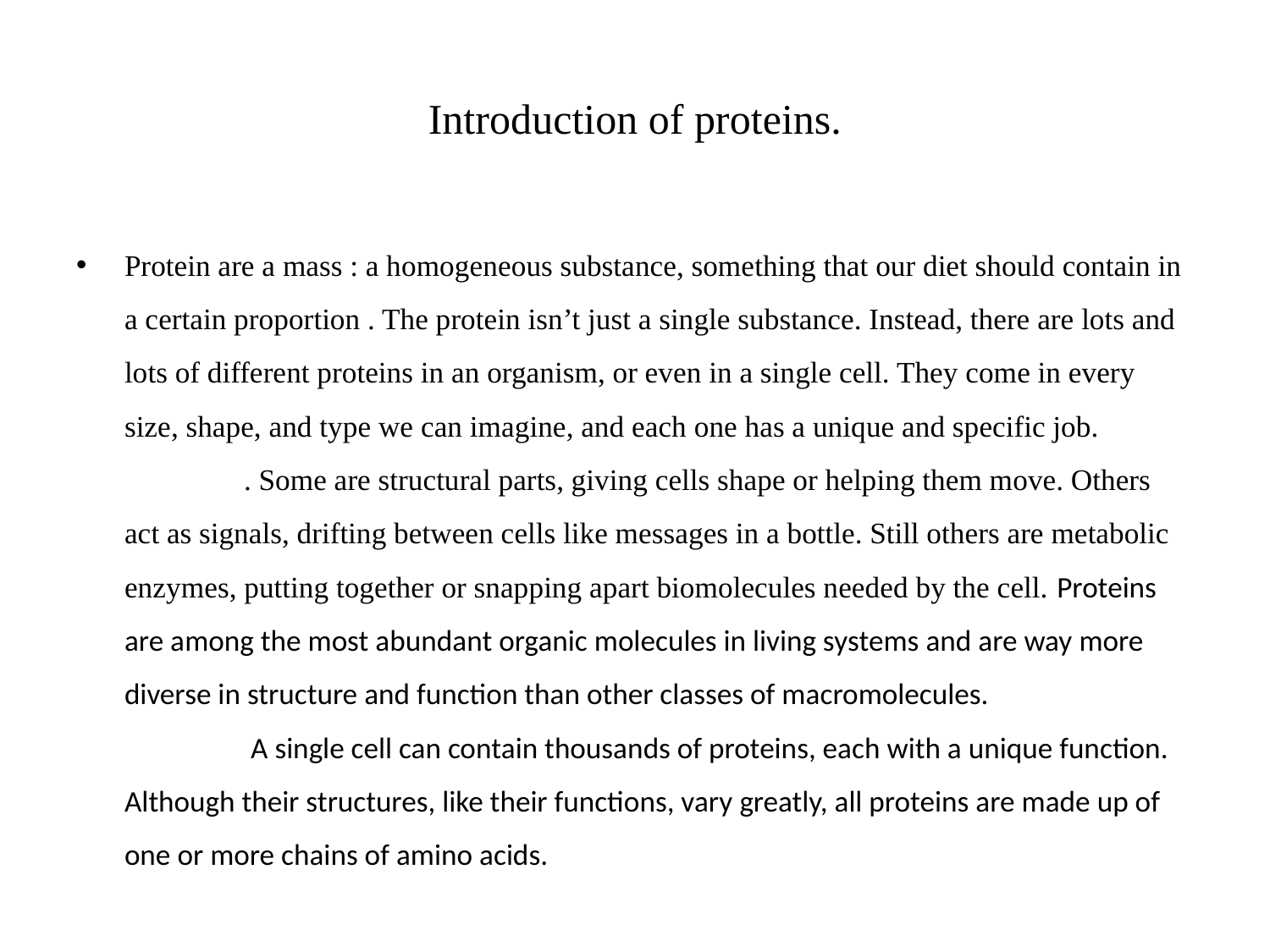

# Introduction of proteins.
Protein are a mass : a homogeneous substance, something that our diet should contain in a certain proportion . The protein isn’t just a single substance. Instead, there are lots and lots of different proteins in an organism, or even in a single cell. They come in every size, shape, and type we can imagine, and each one has a unique and specific job.	. Some are structural parts, giving cells shape or helping them move. Others act as signals, drifting between cells like messages in a bottle. Still others are metabolic enzymes, putting together or snapping apart biomolecules needed by the cell. Proteins are among the most abundant organic molecules in living systems and are way more diverse in structure and function than other classes of macromolecules.		 A single cell can contain thousands of proteins, each with a unique function. Although their structures, like their functions, vary greatly, all proteins are made up of one or more chains of amino acids.